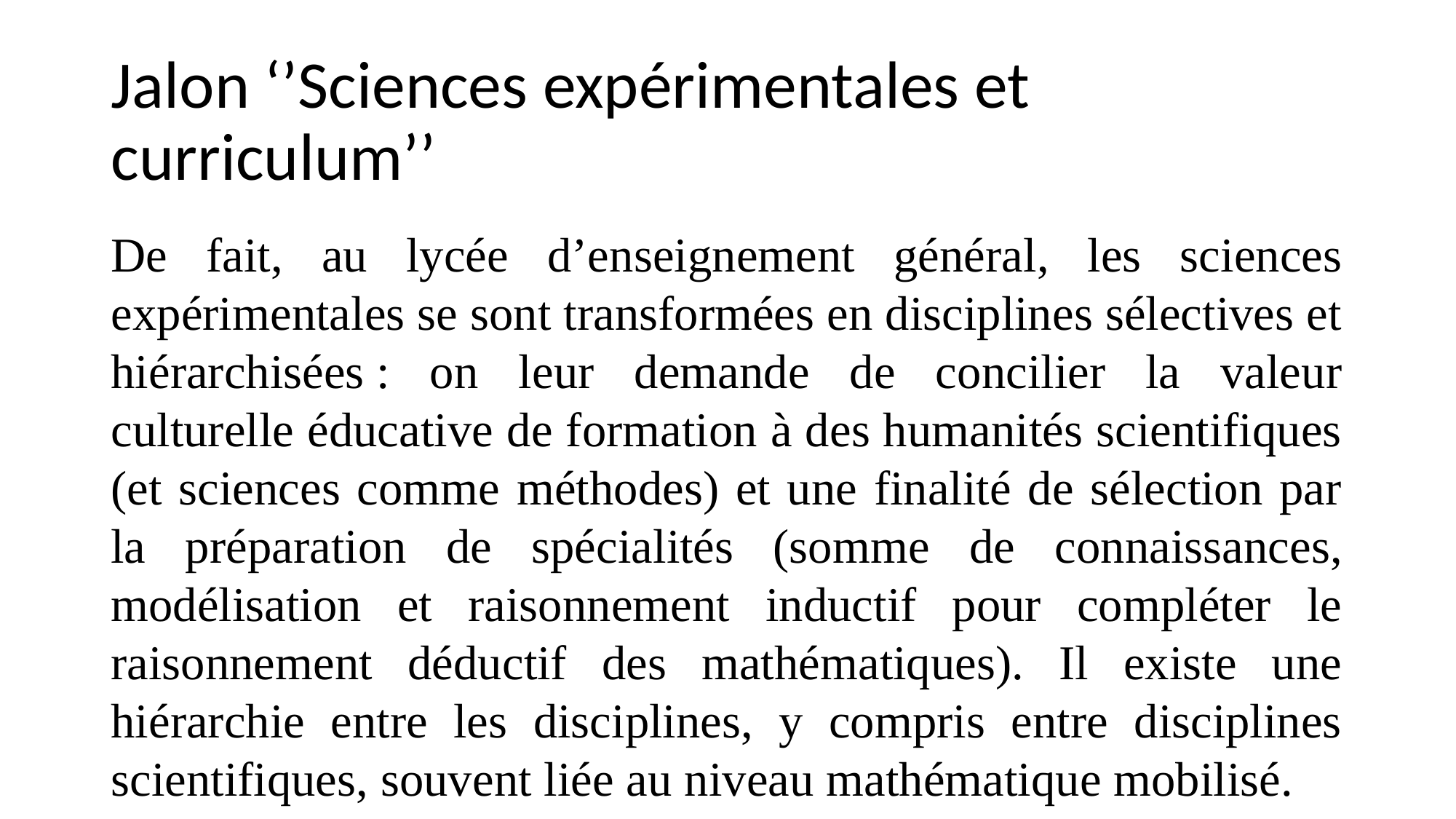

# Jalon ‘’Sciences expérimentales et curriculum’’
De fait, au lycée d’enseignement général, les sciences expérimentales se sont transformées en disciplines sélectives et hiérarchisées : on leur demande de concilier la valeur culturelle éducative de formation à des humanités scientifiques (et sciences comme méthodes) et une finalité de sélection par la préparation de spécialités (somme de connaissances, modélisation et raisonnement inductif pour compléter le raisonnement déductif des mathématiques). Il existe une hiérarchie entre les disciplines, y compris entre disciplines scientifiques, souvent liée au niveau mathématique mobilisé.